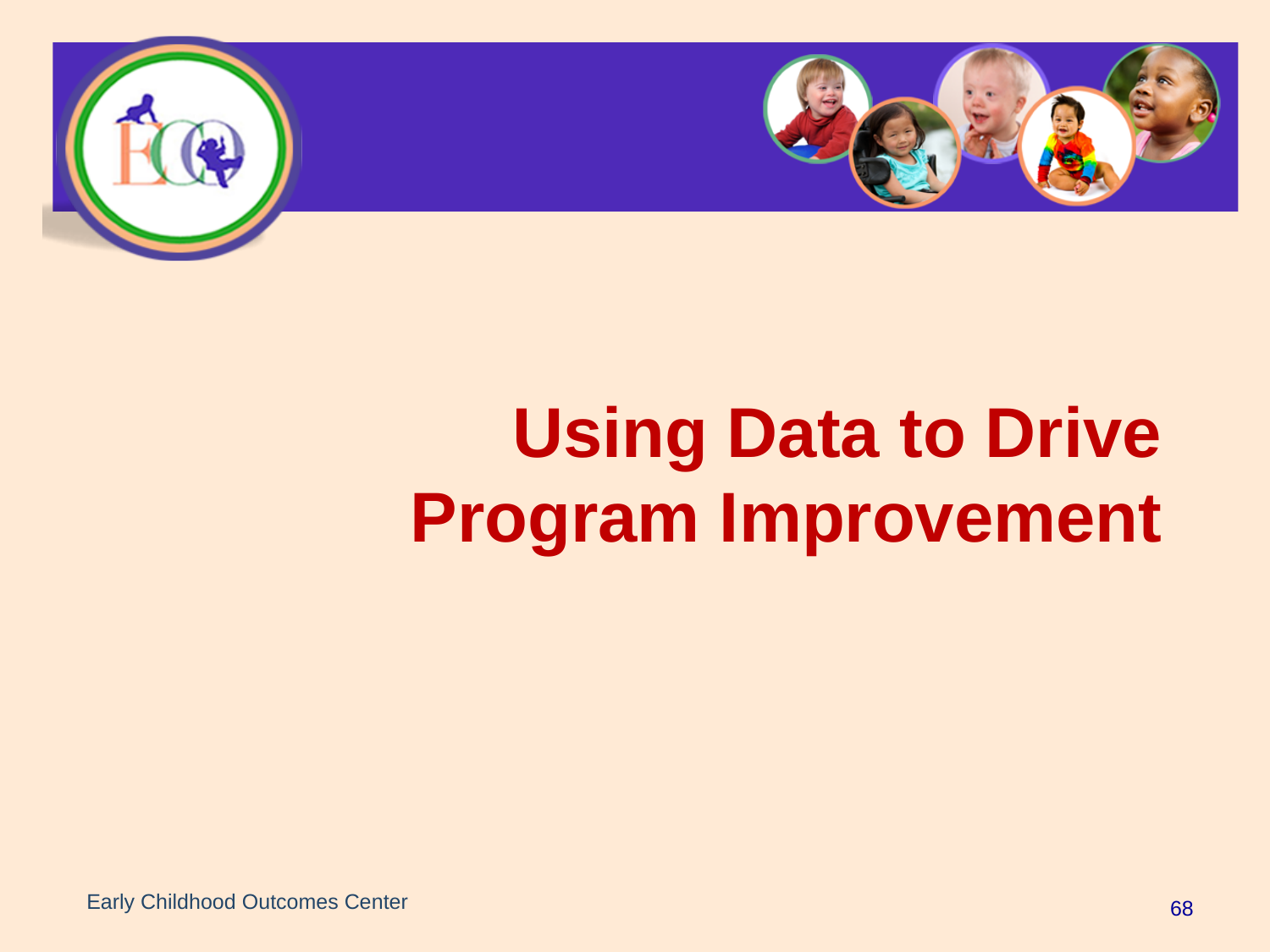

Using Data to Drive Program Improvement
Early Childhood Outcomes Center
68